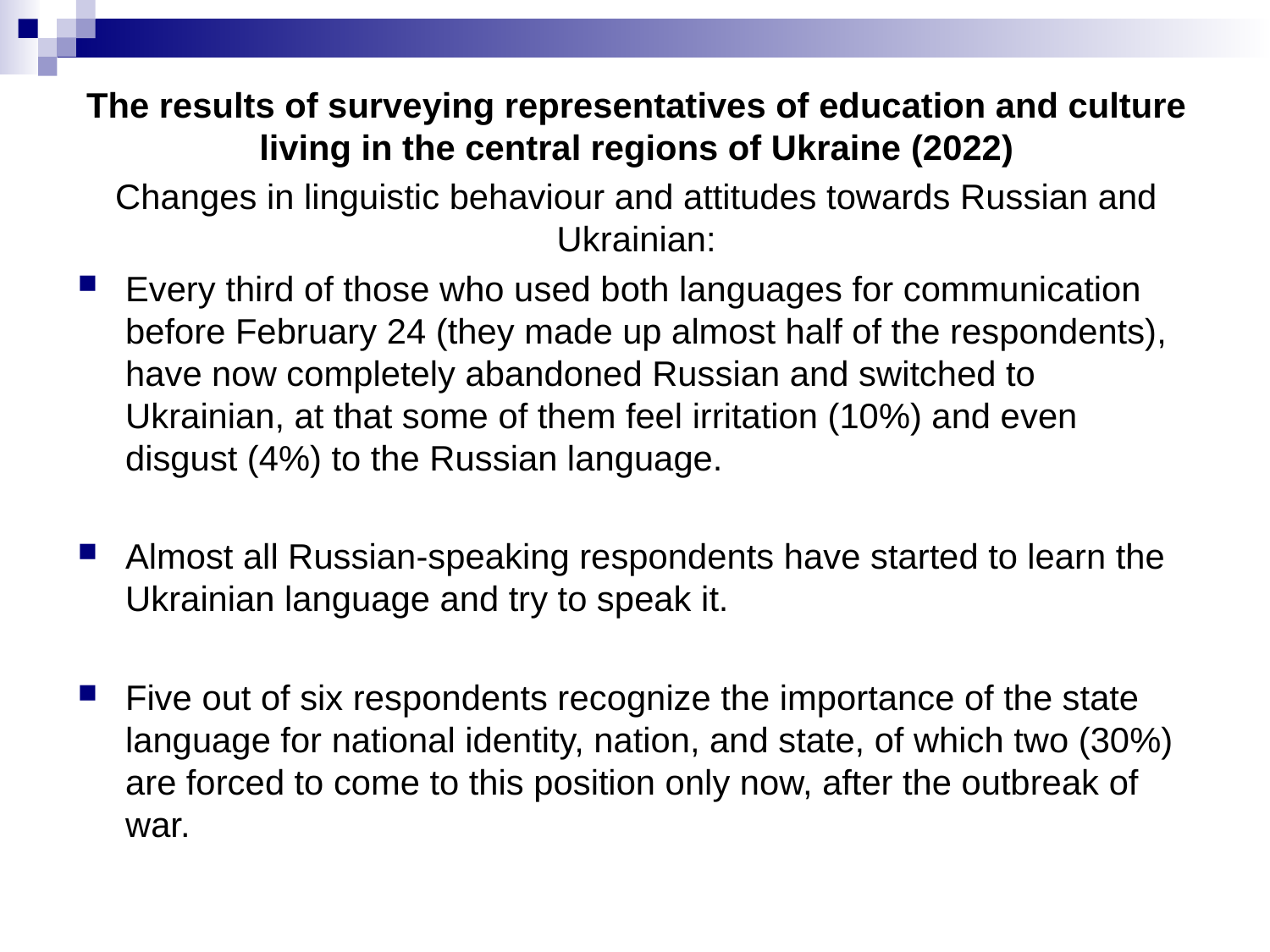

The results of surveying representatives of education and culture living in the central regions of Ukraine (2022)
Changes in linguistic behaviour and attitudes towards Russian and Ukrainian:
Every third of those who used both languages for communication before February 24 (they made up almost half of the respondents), have now completely abandoned Russian and switched to Ukrainian, at that some of them feel irritation (10%) and even disgust (4%) to the Russian language.

Almost all Russian-speaking respondents have started to learn the Ukrainian language and try to speak it.

Five out of six respondents recognize the importance of the state language for national identity, nation, and state, of which two (30%) are forced to come to this position only now, after the outbreak of war.